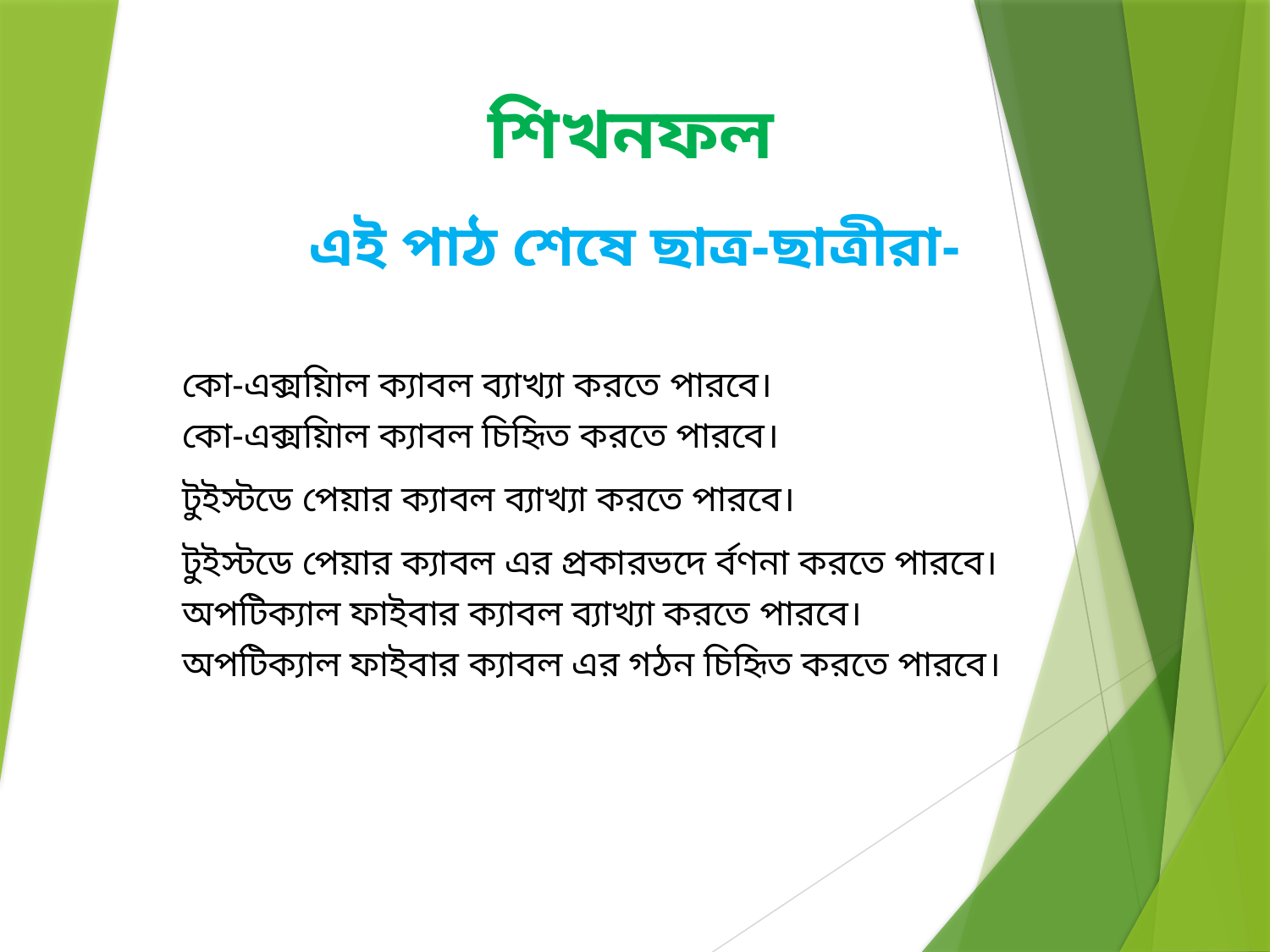

শিখনফল
এই পাঠ শেষে ছাত্র-ছাত্রীরা-
কো-এক্সয়িাল ক্যাবল ব্যাখ্যা করতে পারবে।
কো-এক্সয়িাল ক্যাবল চিহিৃত করতে পারবে।
টুইস্টডে পেয়ার ক্যাবল ব্যাখ্যা করতে পারবে।
টুইস্টডে পেয়ার ক্যাবল এর প্রকারভদে র্বণনা করতে পারবে।
অপটিক্যাল ফাইবার ক্যাবল ব্যাখ্যা করতে পারবে।
অপটিক্যাল ফাইবার ক্যাবল এর গঠন চিহিৃত করতে পারবে।